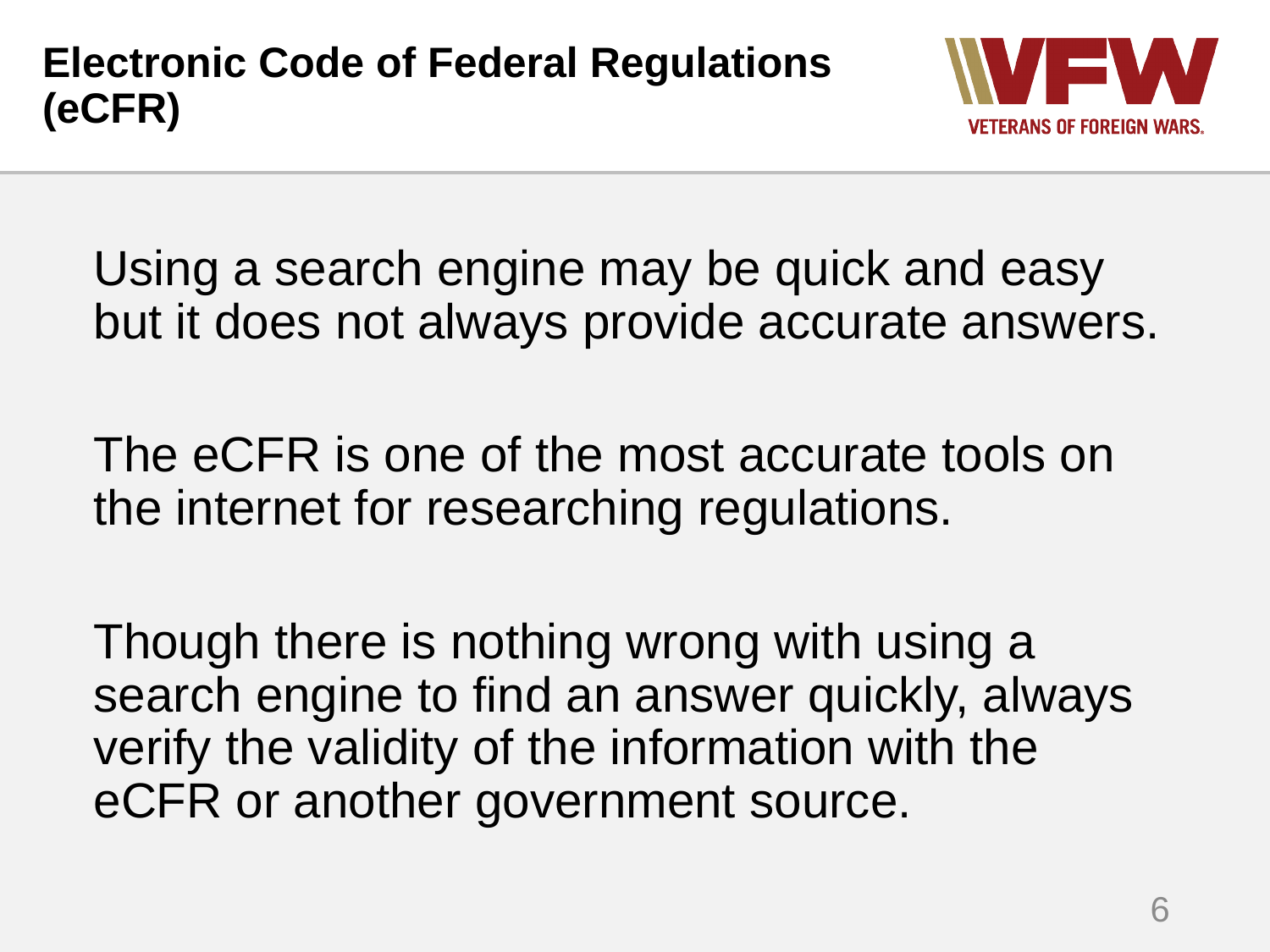

# Electronic Code of Federal Regulations (eCFR)
Using a search engine may be quick and easy but it does not always provide accurate answers.

The eCFR is one of the most accurate tools on the internet for researching regulations.

Though there is nothing wrong with using a search engine to find an answer quickly, always verify the validity of the information with the eCFR or another government source.
6